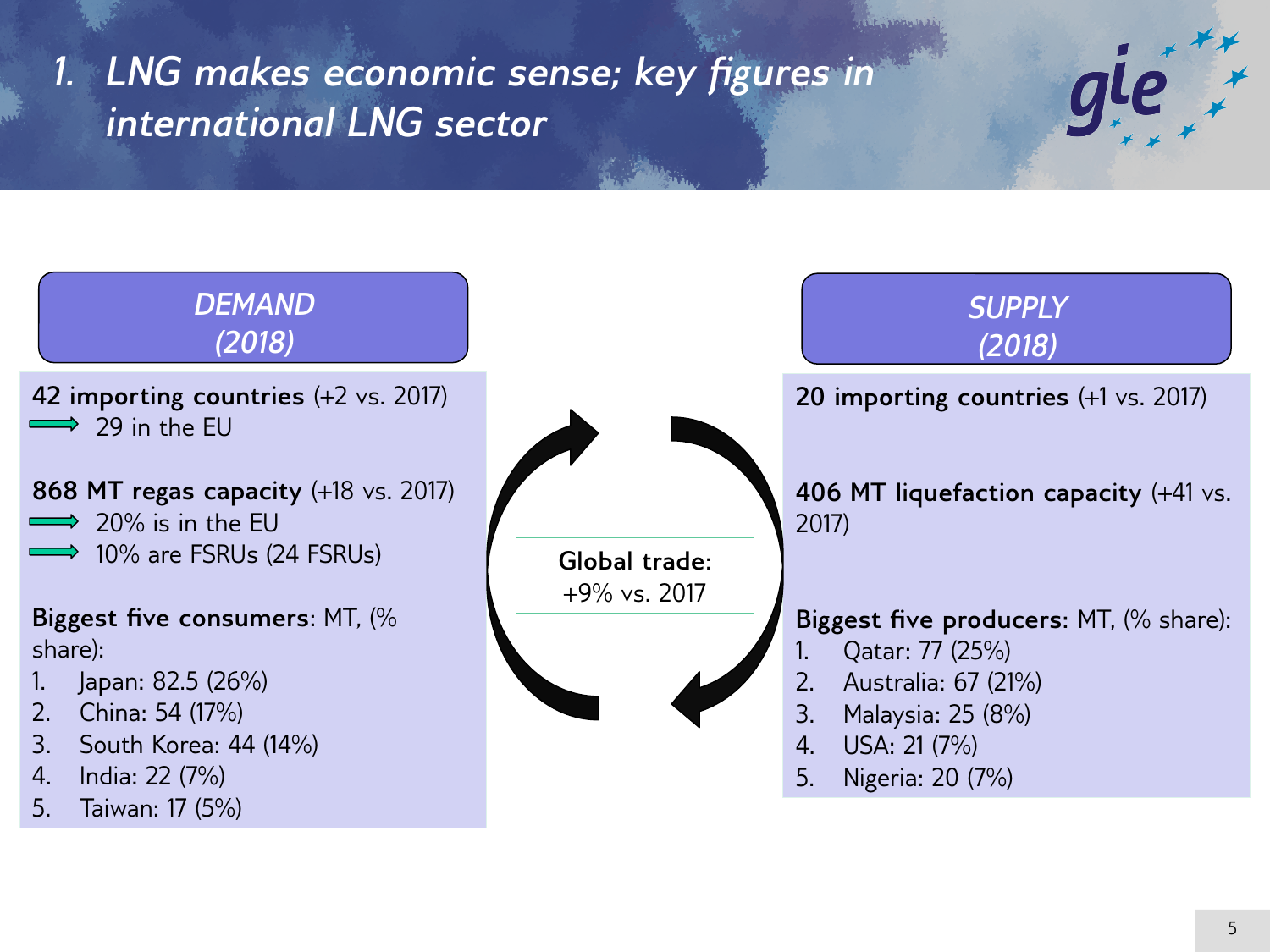

LNG makes economic sense; key figures in international LNG sector

DEMAND
(2018)
SUPPLY
(2018)
42 importing countries (+2 vs. 2017)
        29 in the EU

868 MT regas capacity (+18 vs. 2017)
        20% is in the EU
        10% are FSRUs (24 FSRUs)

Biggest five consumers: MT, (% share):
Japan: 82.5 (26%)
China: 54 (17%)
South Korea: 44 (14%)
India: 22 (7%)
Taiwan: 17 (5%)
20 importing countries (+1 vs. 2017)

406 MT liquefaction capacity (+41 vs. 2017)

Biggest five producers: MT, (% share):
Qatar: 77 (25%)
Australia: 67 (21%)
Malaysia: 25 (8%)
USA: 21 (7%)
Nigeria: 20 (7%)

Global trade:
+9% vs. 2017